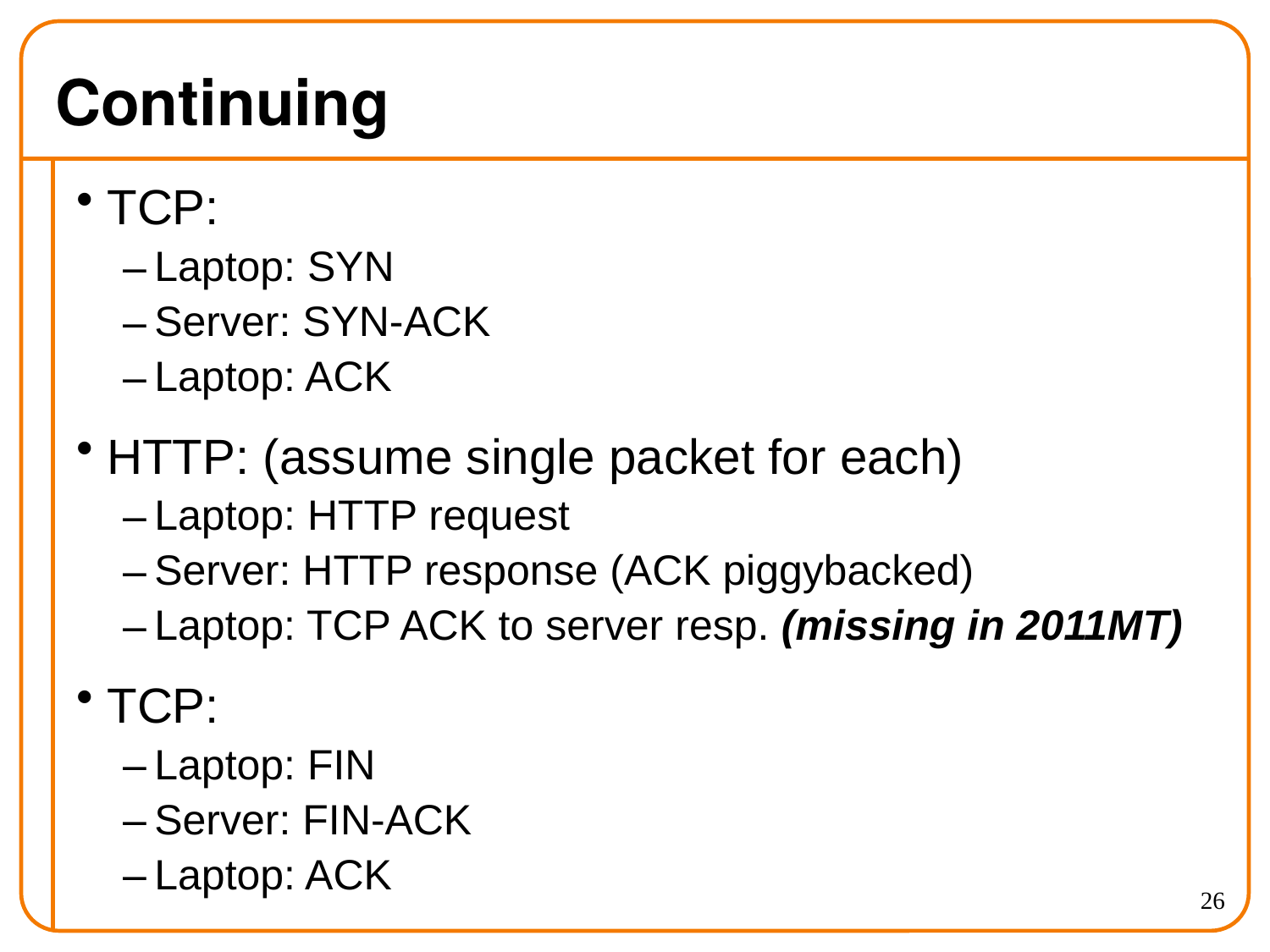

# Continuing
TCP:
Laptop: SYN
Server: SYN-ACK
Laptop: ACK
HTTP: (assume single packet for each)
Laptop: HTTP request
Server: HTTP response (ACK piggybacked)
Laptop: TCP ACK to server resp. (missing in 2011MT)
TCP:
Laptop: FIN
Server: FIN-ACK
Laptop: ACK

26